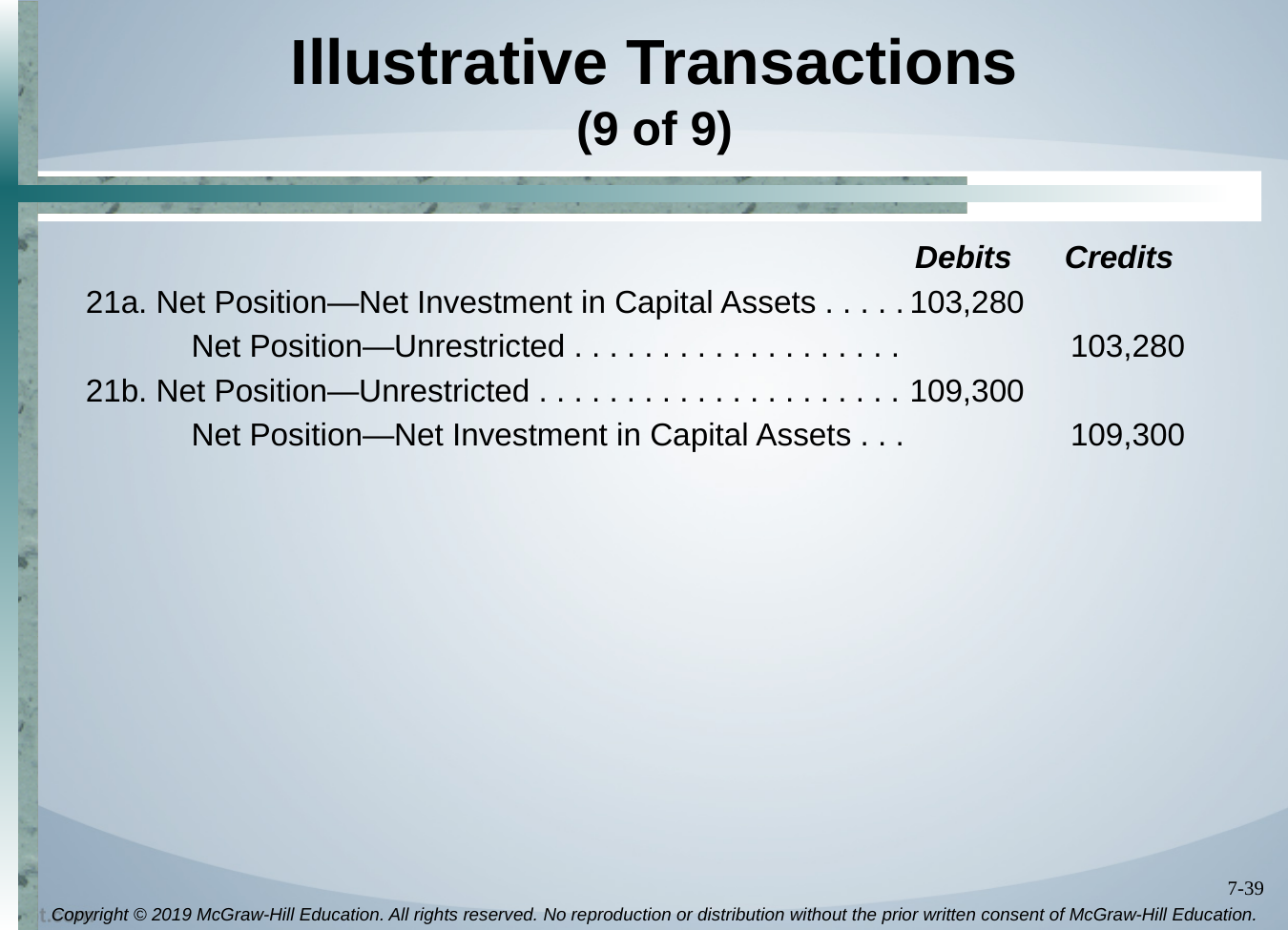

# Illustrative Transactions (9 of 9)
                                                                                              Debits      Credits
21a. Net Position—Net Investment in Capital Assets . . . . .	103,280
            Net Position—Unrestricted . . . . . . . . . . . . . . . . . . .	103,280
21b. Net Position—Unrestricted . . . . . . . . . . . . . . . . . . . . .	109,300
            Net Position—Net Investment in Capital Assets . . .	109,300